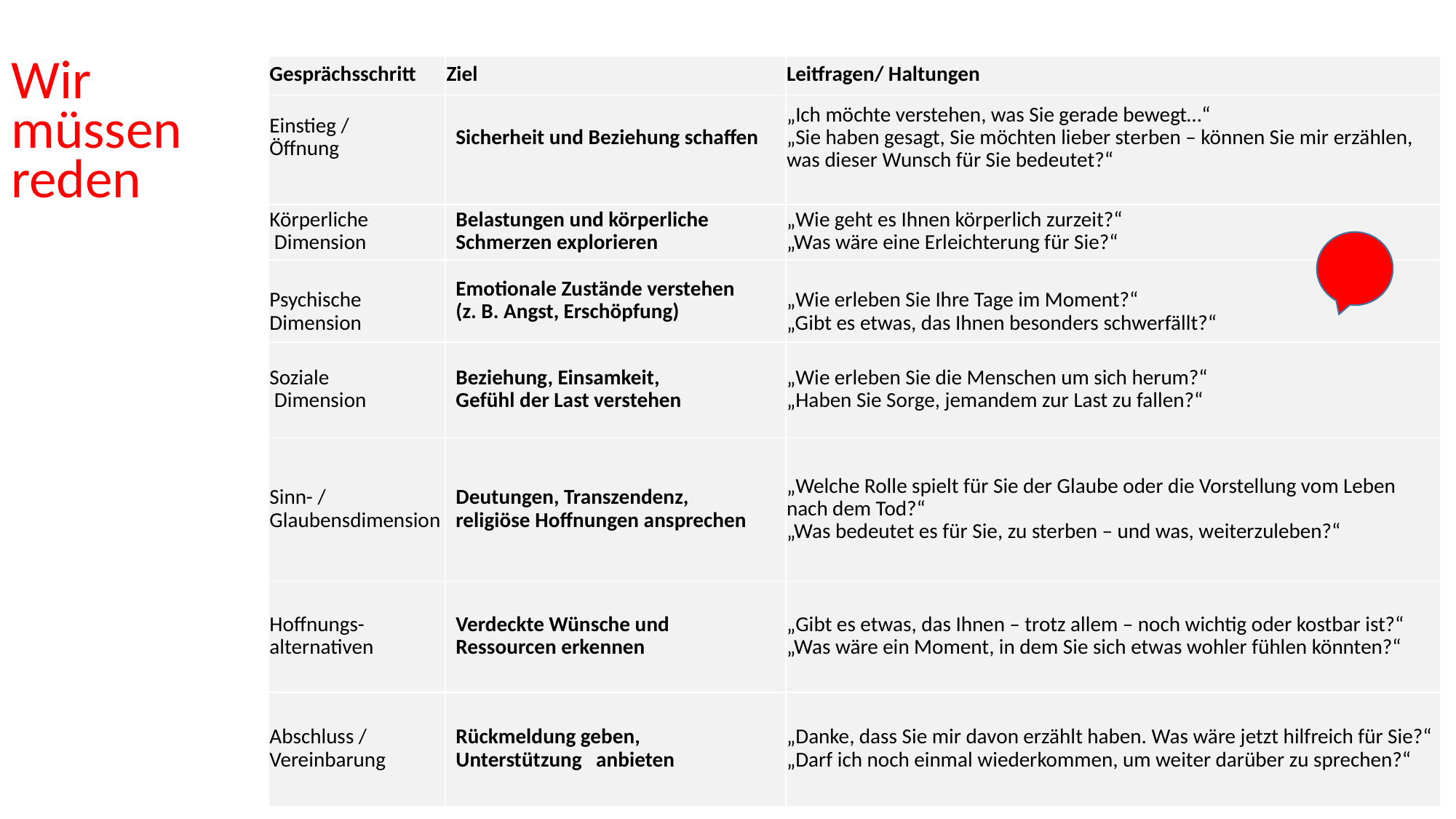

|  |  |  |
| --- | --- | --- |
| Gesprächsschritt | Ziel | Leitfragen/ Haltungen |
| Einstieg / Öffnung | Sicherheit und Beziehung schaffen | „Ich möchte verstehen, was Sie gerade bewegt…“ „Sie haben gesagt, Sie möchten lieber sterben – können Sie mir erzählen, was dieser Wunsch für Sie bedeutet?“ |
| Körperliche Dimension | Belastungen und körperliche Schmerzen explorieren | „Wie geht es Ihnen körperlich zurzeit?“ „Was wäre eine Erleichterung für Sie?“ |
| Psychische Dimension | Emotionale Zustände verstehen (z. B. Angst, Erschöpfung) | „Wie erleben Sie Ihre Tage im Moment?“ „Gibt es etwas, das Ihnen besonders schwerfällt?“ |
| Soziale Dimension | Beziehung, Einsamkeit, Gefühl der Last verstehen | „Wie erleben Sie die Menschen um sich herum?“ „Haben Sie Sorge, jemandem zur Last zu fallen?“ |
| Sinn- / Glaubensdimension | Deutungen, Transzendenz, religiöse Hoffnungen ansprechen | „Welche Rolle spielt für Sie der Glaube oder die Vorstellung vom Leben nach dem Tod?“ „Was bedeutet es für Sie, zu sterben – und was, weiterzuleben?“ |
| Hoffnungs- alternativen | Verdeckte Wünsche und Ressourcen erkennen | „Gibt es etwas, das Ihnen – trotz allem – noch wichtig oder kostbar ist?“ „Was wäre ein Moment, in dem Sie sich etwas wohler fühlen könnten?“ |
| Abschluss / Vereinbarung | Rückmeldung geben, Unterstützung anbieten | „Danke, dass Sie mir davon erzählt haben. Was wäre jetzt hilfreich für Sie?“ „Darf ich noch einmal wiederkommen, um weiter darüber zu sprechen?“ |
Wir müssen
reden